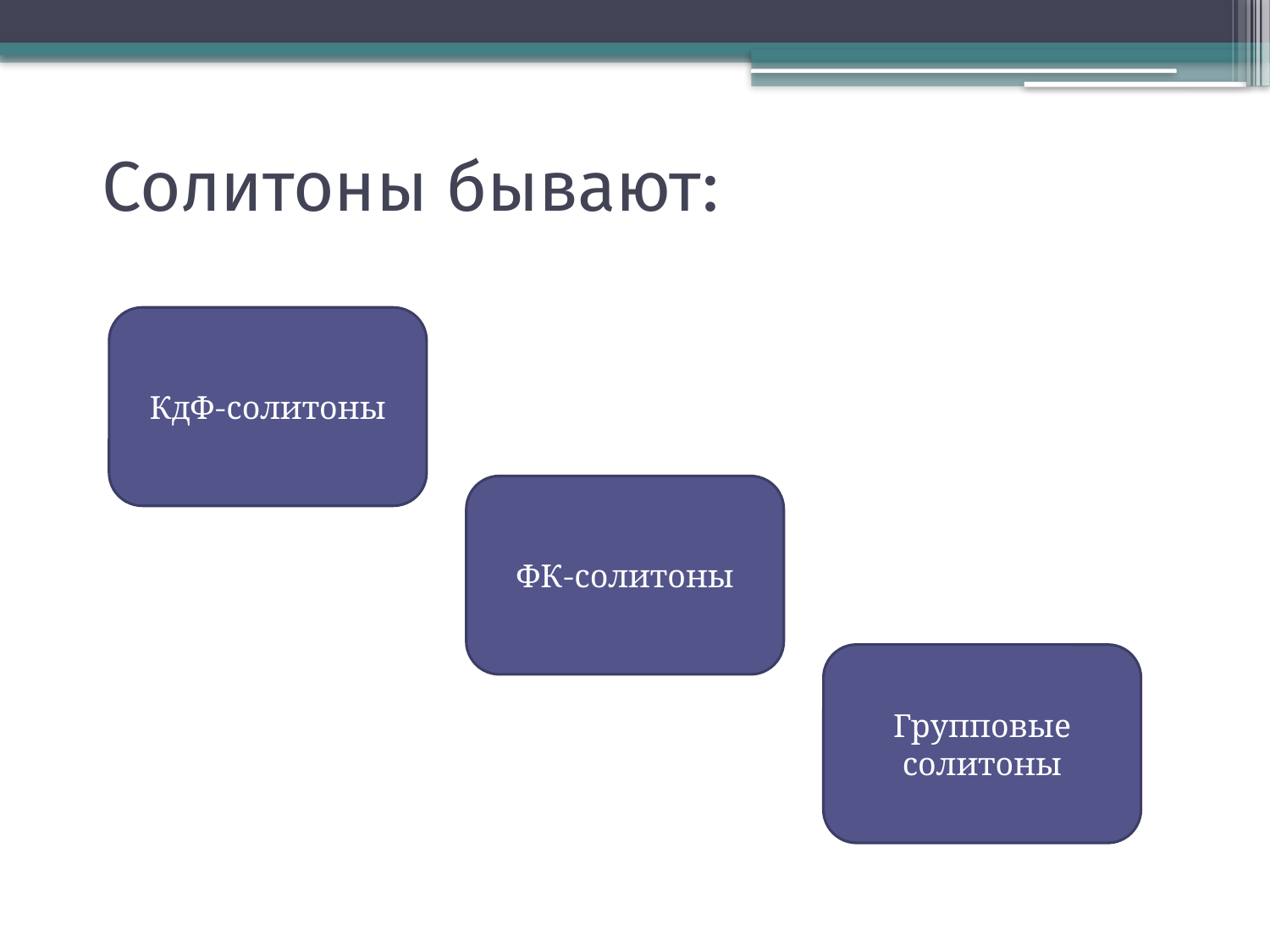

# Солитоны бывают:
КдФ-солитоны
ФК-солитоны
Групповые
солитоны